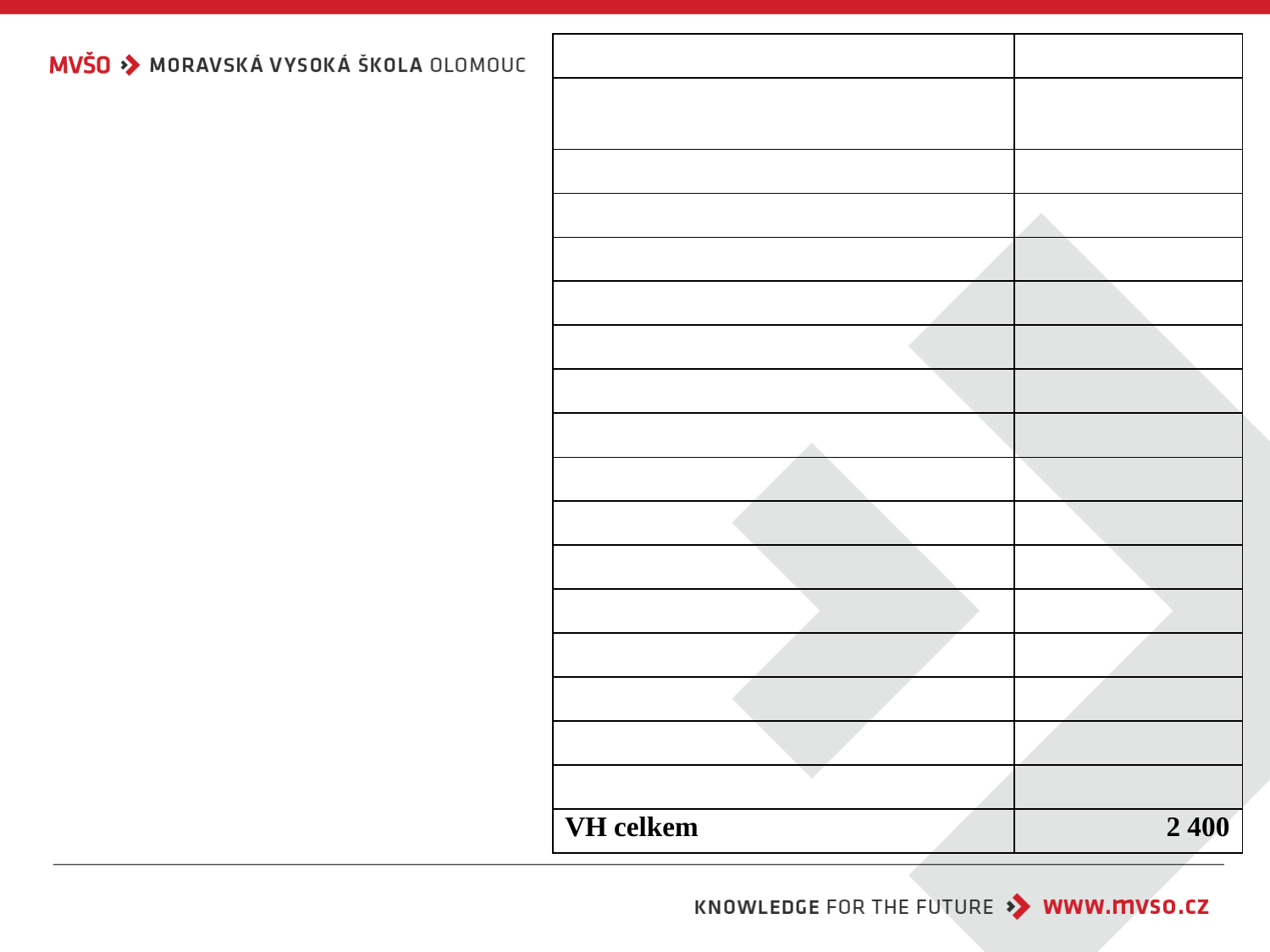

|  |  |
| --- | --- |
|  |  |
|  |  |
|  |  |
|  |  |
|  |  |
|  |  |
|  |  |
|  |  |
|  |  |
|  |  |
|  |  |
|  |  |
|  |  |
|  |  |
|  |  |
|  |  |
| VH celkem | 2 400 |